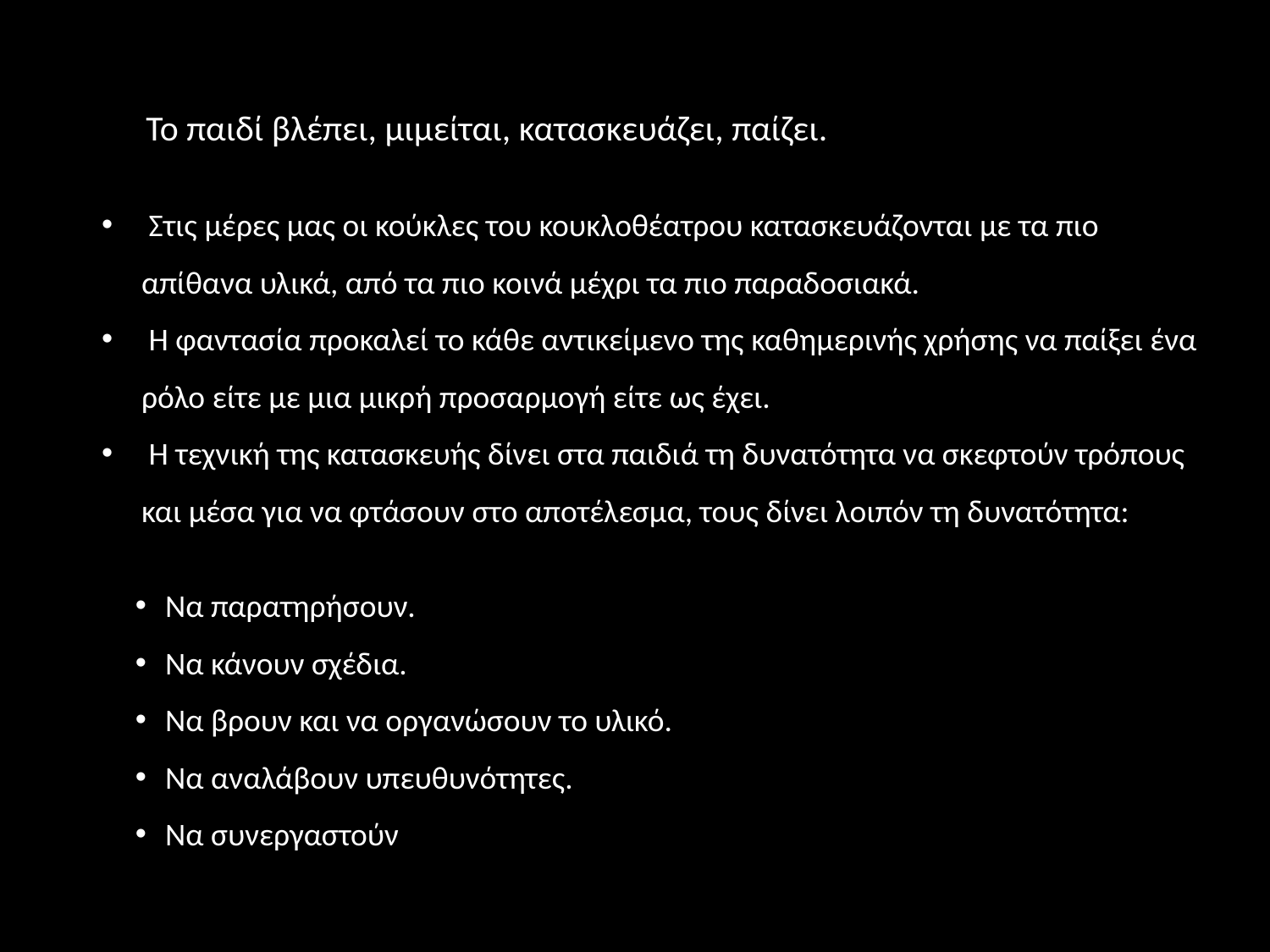

Το παιδί βλέπει, μιμείται, κατασκευάζει, παίζει.

 Στις μέρες μας οι κούκλες του κουκλοθέατρου κατασκευάζονται με τα πιο απίθανα υλικά, από τα πιο κοινά μέχρι τα πιο παραδοσιακά.
 Η φαντασία προκαλεί το κάθε αντικείμενο της καθημερινής χρήσης να παίξει ένα ρόλο είτε με μια μικρή προσαρμογή είτε ως έχει.
 Η τεχνική της κατασκευής δίνει στα παιδιά τη δυνατότητα να σκεφτούν τρόπους και μέσα για να φτάσουν στο αποτέλεσμα, τους δίνει λοιπόν τη δυνατότητα:

Να παρατηρήσουν.
Να κάνουν σχέδια.
Να βρουν και να οργανώσουν το υλικό.
Να αναλάβουν υπευθυνότητες.
Να συνεργαστούν